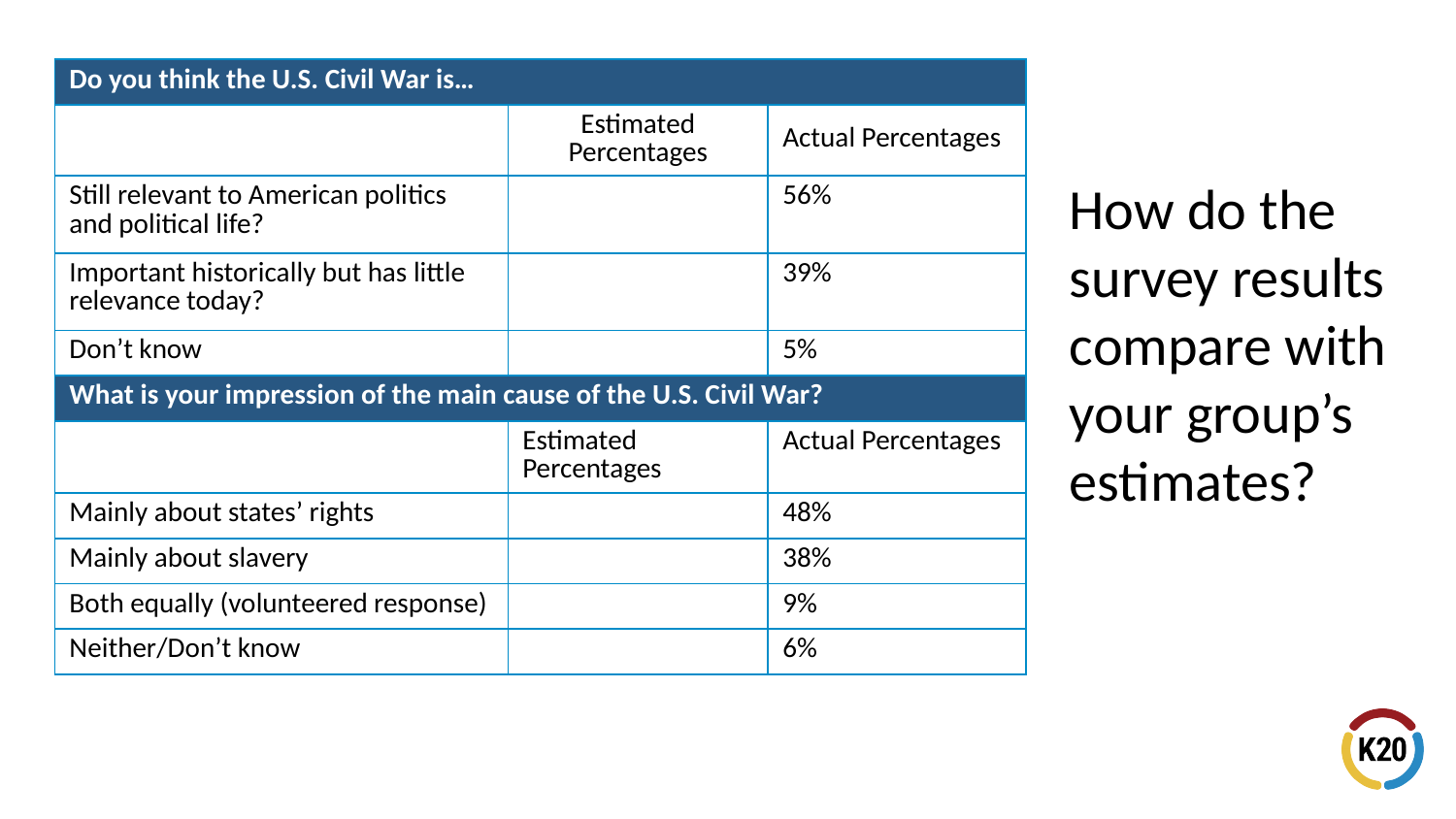

| Do you think the U.S. Civil War is… |  |  |
| --- | --- | --- |
|  | Estimated Percentages | Actual Percentages |
| Still relevant to American politics and political life? |  | 56% |
| Important historically but has little relevance today? |  | 39% |
| Don’t know |  | 5% |
| What is your impression of the main cause of the U.S. Civil War? |  |  |
|  | Estimated Percentages | Actual Percentages |
| Mainly about states’ rights |  | 48% |
| Mainly about slavery |  | 38% |
| Both equally (volunteered response) |  | 9% |
| Neither/Don’t know |  | 6% |
How do the survey results compare with your group’s estimates?